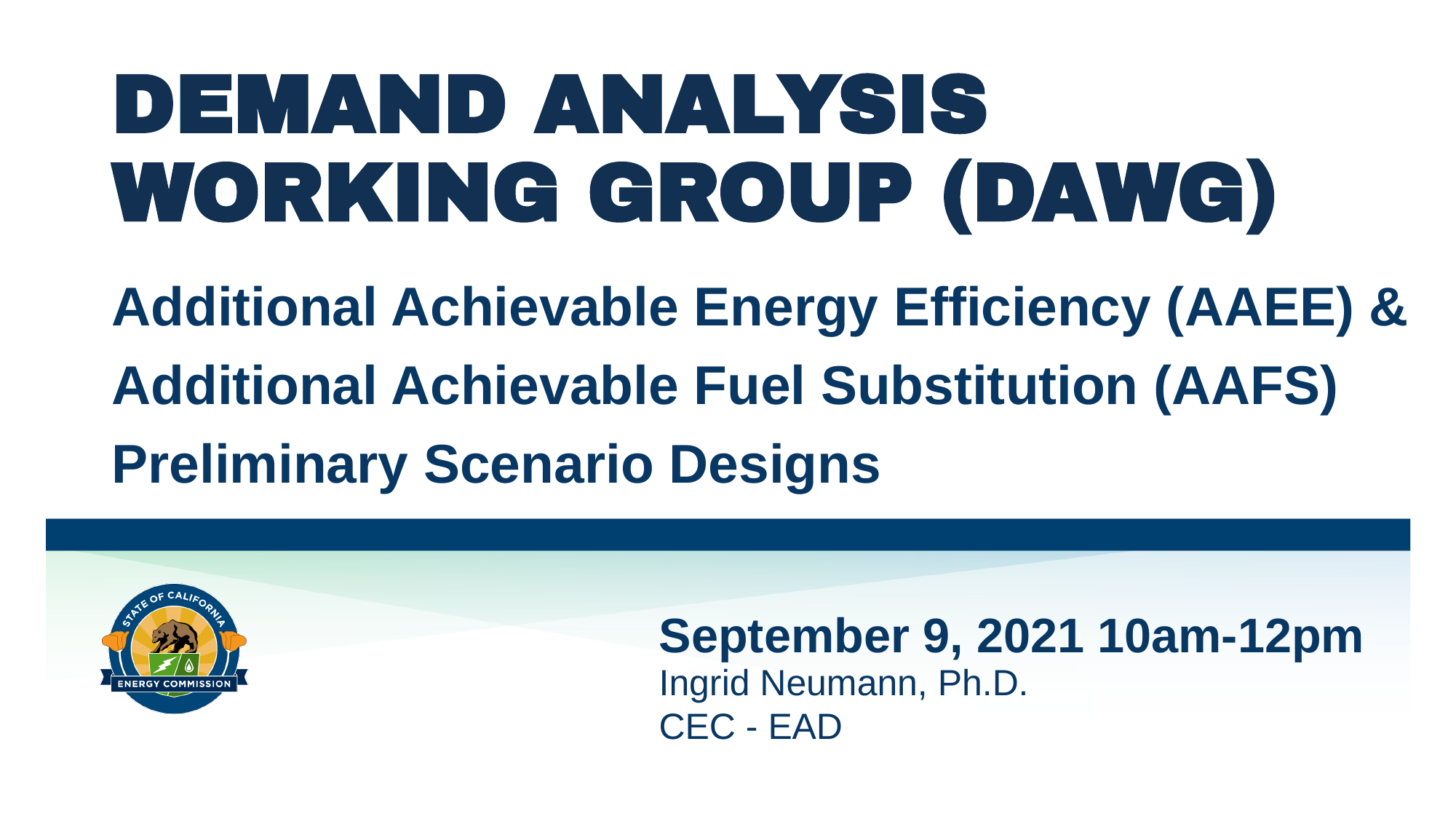

# DEMAND ANALYSIS WORKING GROUP (DAWG)
Additional Achievable Energy Efficiency (AAEE) & Additional Achievable Fuel Substitution (AAFS) Preliminary Scenario Designs

September 9, 2021 10am-12pm
Ingrid Neumann, Ph.D.
CEC - EAD